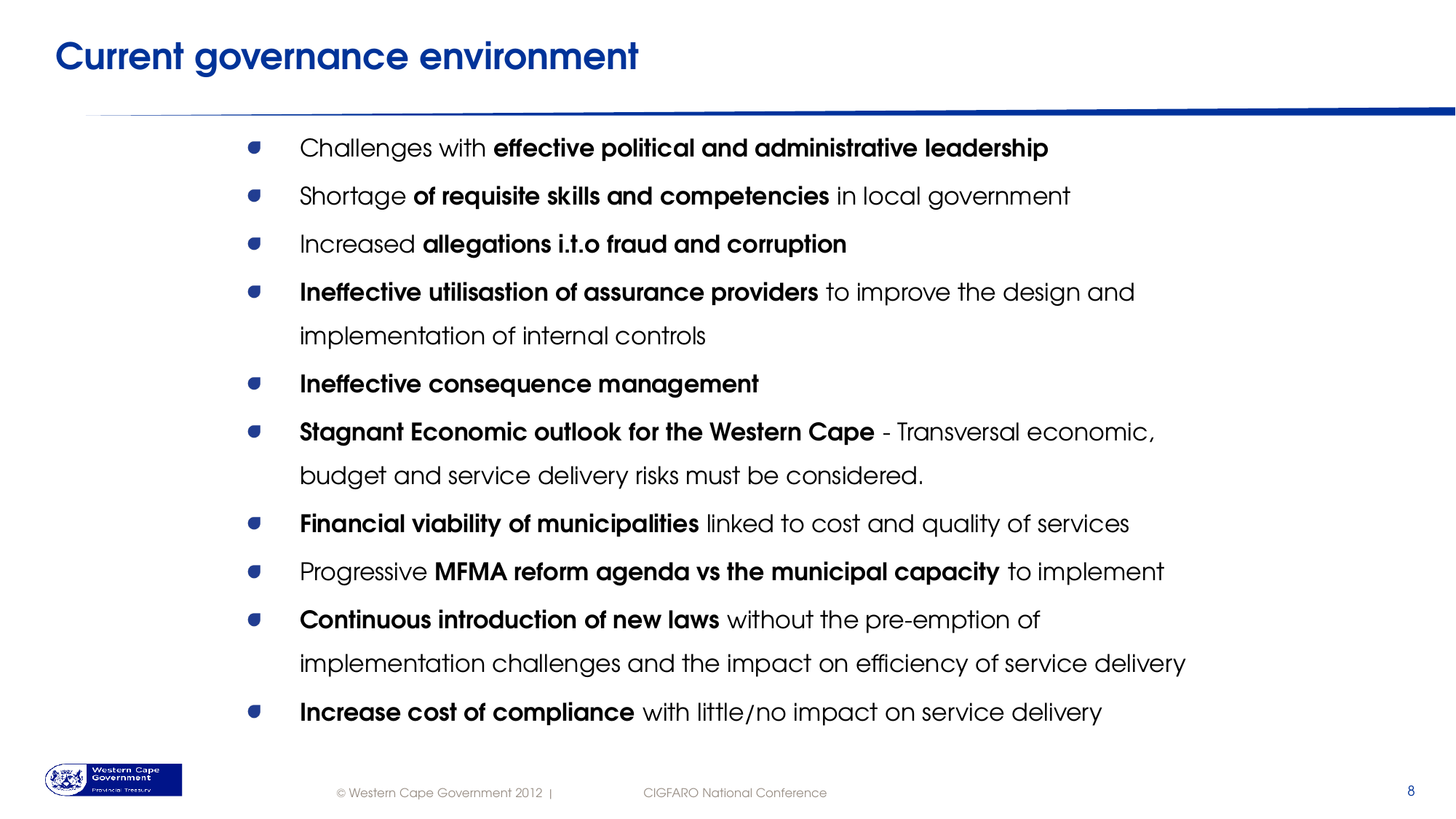

# Current governance environment
Challenges with effective political and administrative leadership
Shortage of requisite skills and competencies in local government
Increased allegations i.t.o fraud and corruption
Ineffective utilisastion of assurance providers to improve the design and implementation of internal controls
Ineffective consequence management
Stagnant Economic outlook for the Western Cape - Transversal economic, budget and service delivery risks must be considered.
Financial viability of municipalities linked to cost and quality of services
Progressive MFMA reform agenda vs the municipal capacity to implement
Continuous introduction of new laws without the pre-emption of implementation challenges and the impact on efficiency of service delivery
Increase cost of compliance with little/no impact on service delivery
CIGFARO National Conference
8